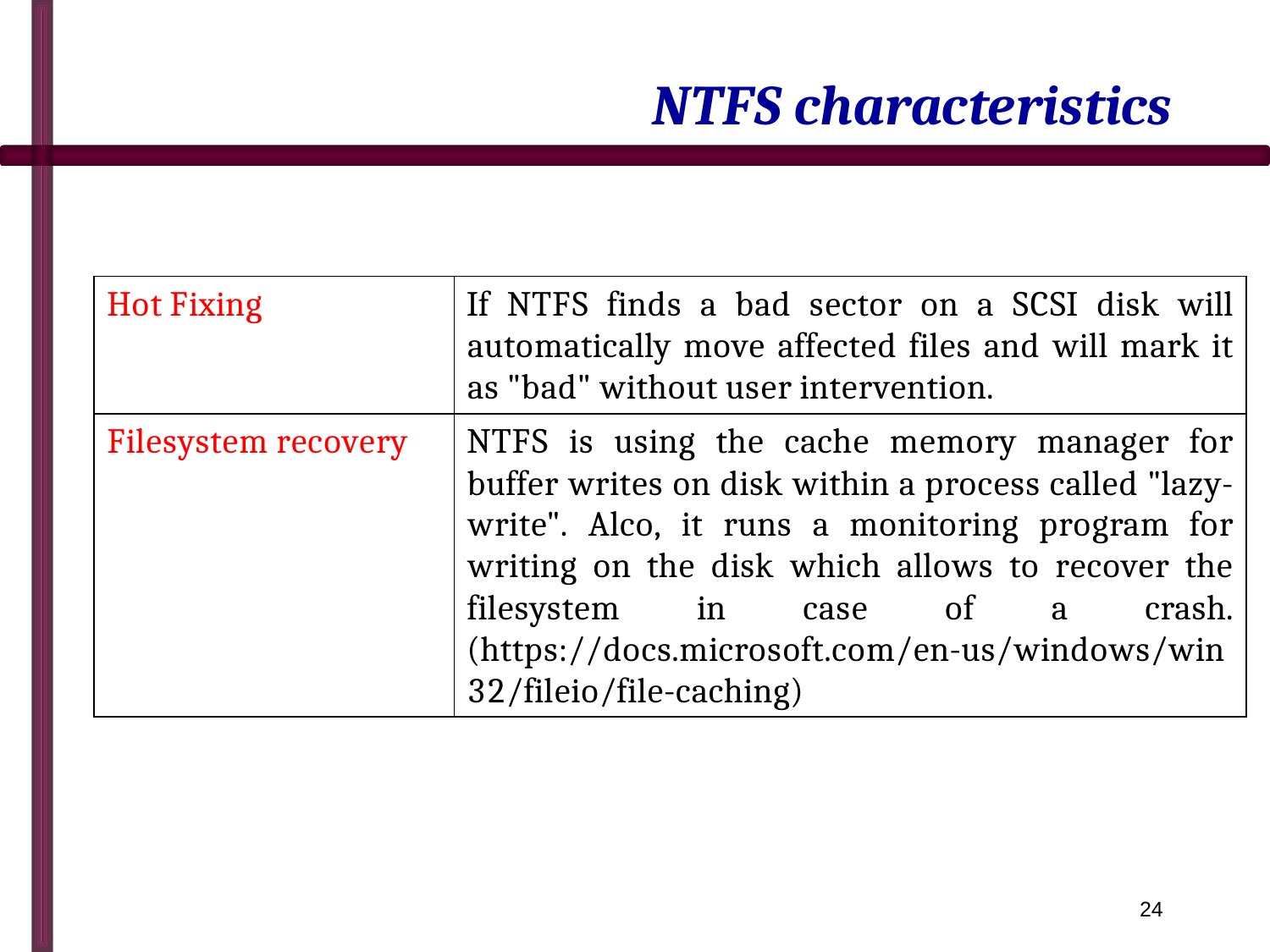

# NTFS characteristics
| Hot Fixing | If NTFS finds a bad sector on a SCSI disk will automatically move affected files and will mark it as "bad" without user intervention. |
| --- | --- |
| Filesystem recovery | NTFS is using the cache memory manager for buffer writes on disk within a process called "lazy-write". Alco, it runs a monitoring program for writing on the disk which allows to recover the filesystem in case of a crash. (https://docs.microsoft.com/en-us/windows/win32/fileio/file-caching) |